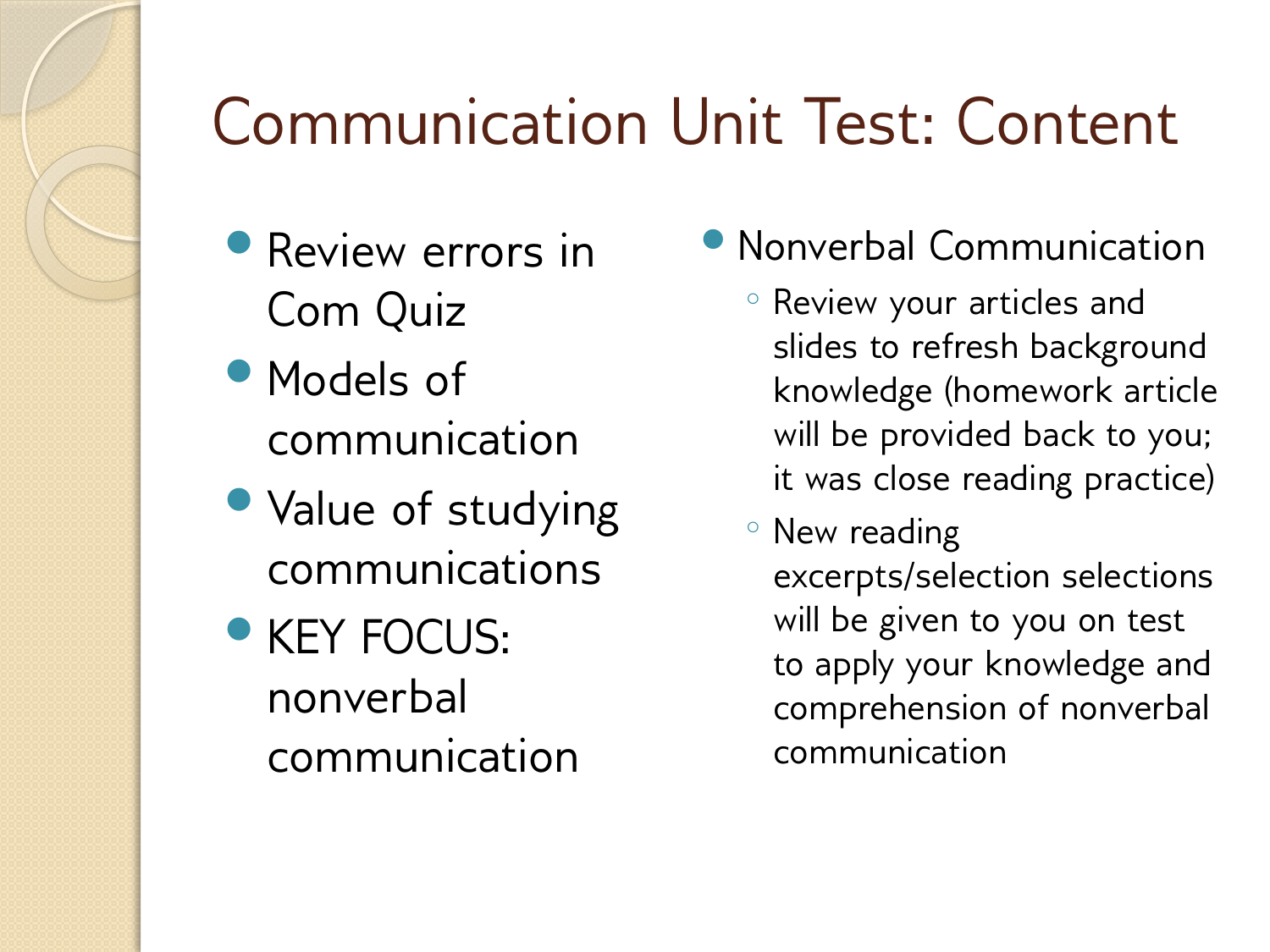

# Communication Unit Test: Content
Review errors in Com Quiz
Models of communication
Value of studying communications
KEY FOCUS: nonverbal communication
Nonverbal Communication
Review your articles and slides to refresh background knowledge (homework article will be provided back to you; it was close reading practice)
New reading excerpts/selection selections will be given to you on test to apply your knowledge and comprehension of nonverbal communication